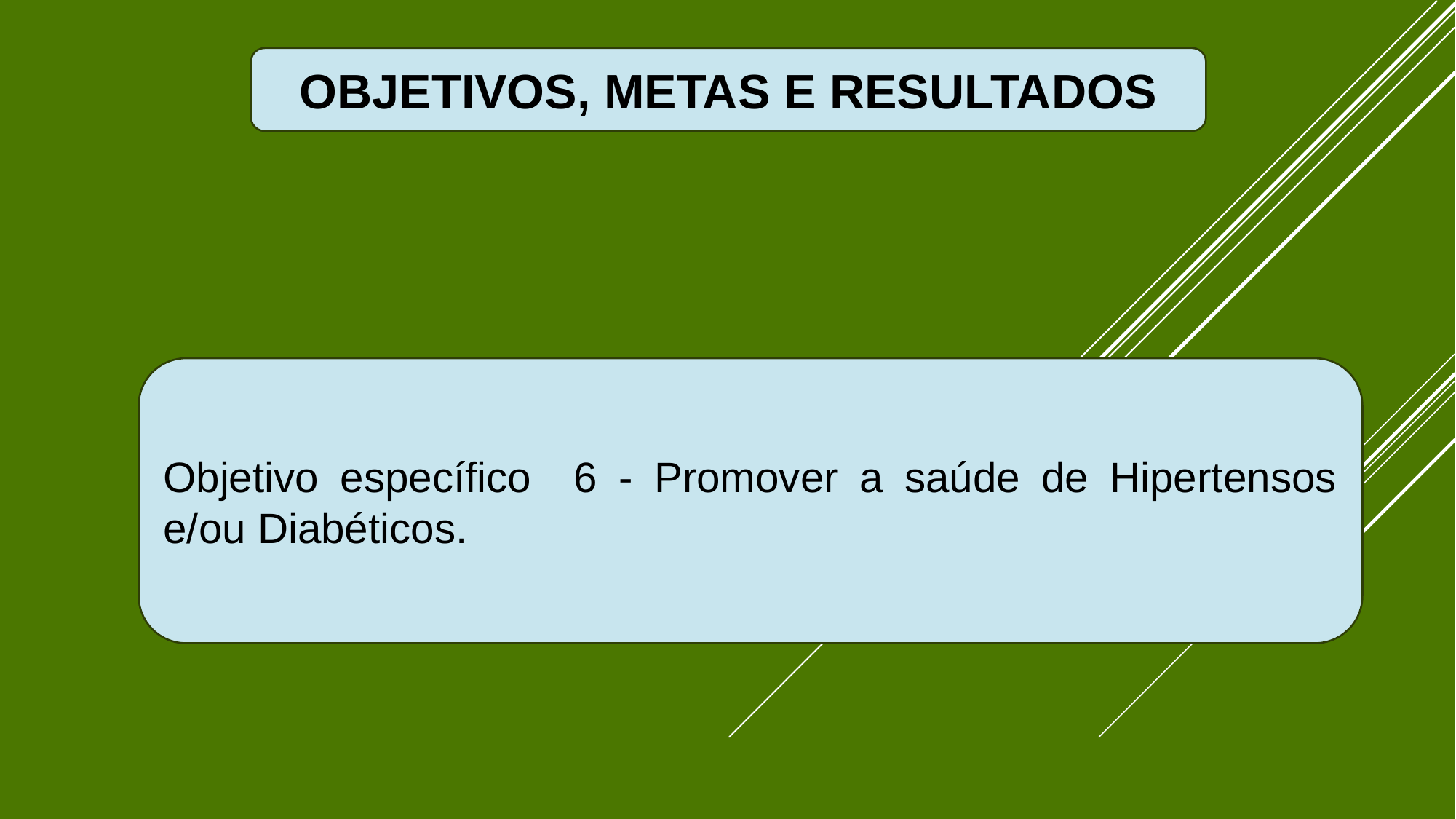

OBJETIVOS, METAS E RESULTADOS
Objetivo específico  6 - Promover a saúde de Hipertensos e/ou Diabéticos.